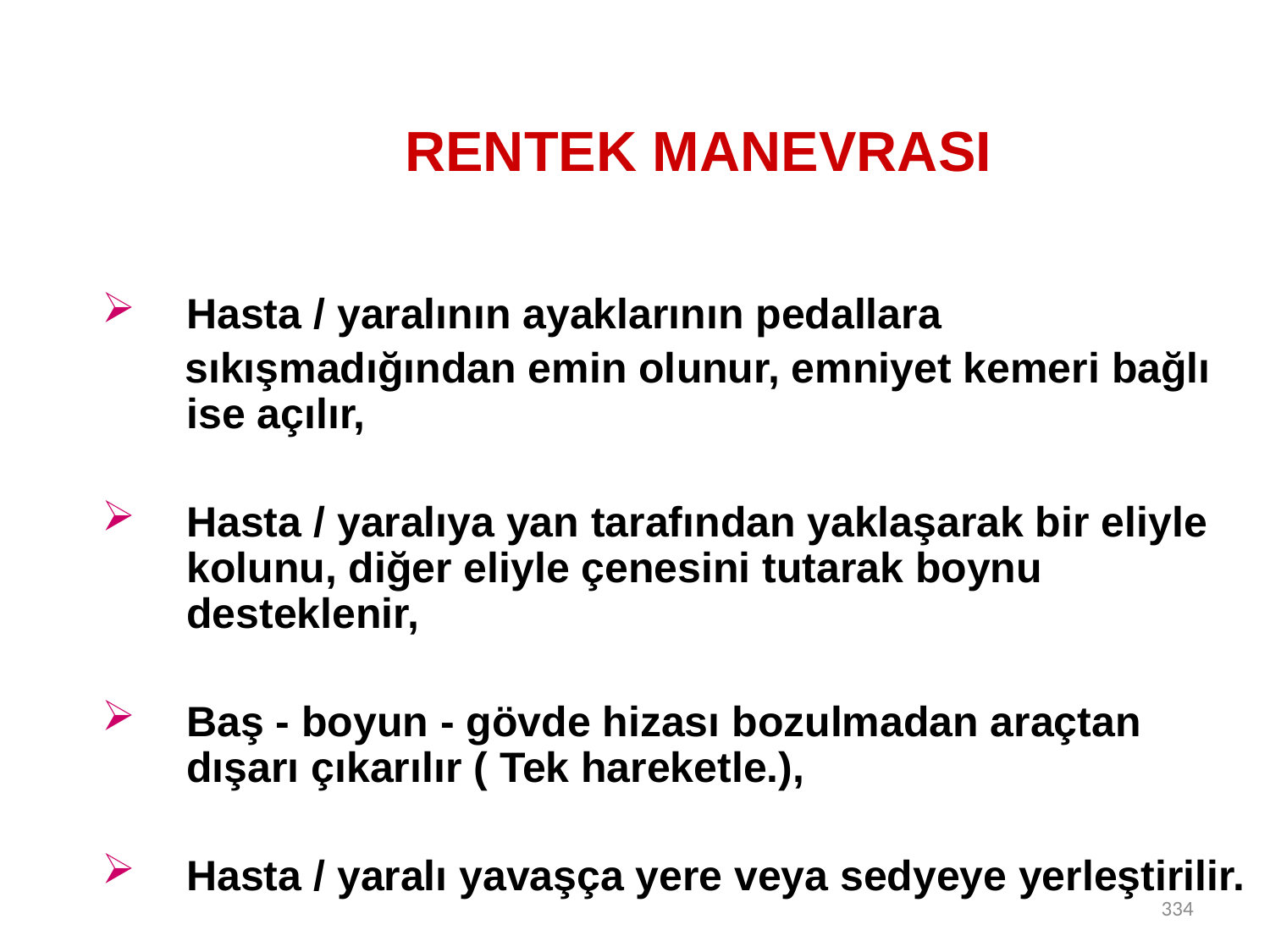

# RENTEK MANEVRASI
Hasta / yaralının ayaklarının pedallara
       sıkışmadığından emin olunur, emniyet kemeri bağlı ise açılır,

Hasta / yaralıya yan tarafından yaklaşarak bir eliyle kolunu, diğer eliyle çenesini tutarak boynu desteklenir,

Baş - boyun - gövde hizası bozulmadan araçtan dışarı çıkarılır ( Tek hareketle.),

Hasta / yaralı yavaşça yere veya sedyeye yerleştirilir.

334